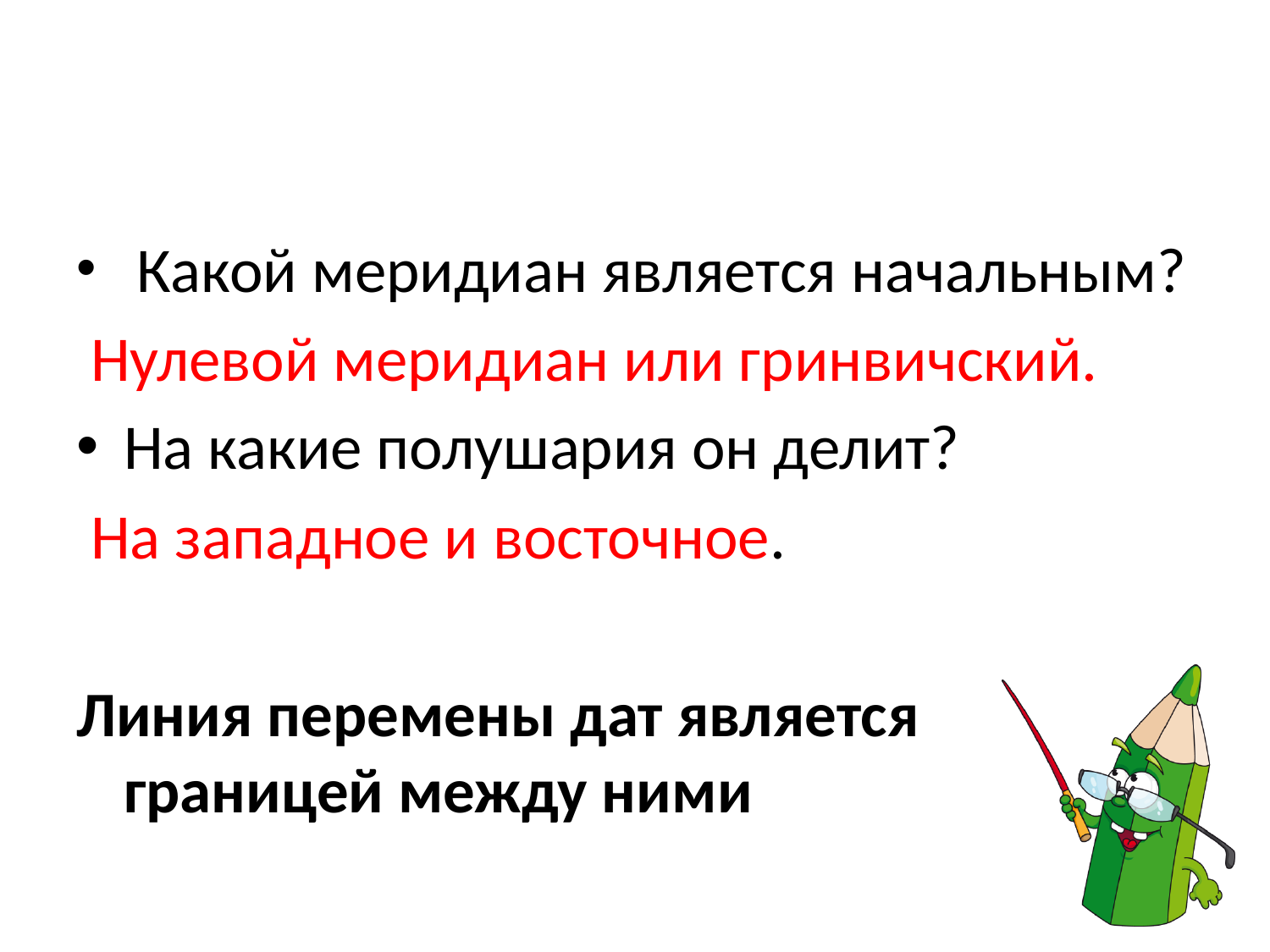

#
 Какой меридиан является начальным?
 Нулевой меридиан или гринвичский.
На какие полушария он делит?
 На западное и восточное.

Линия перемены дат является границей между ними